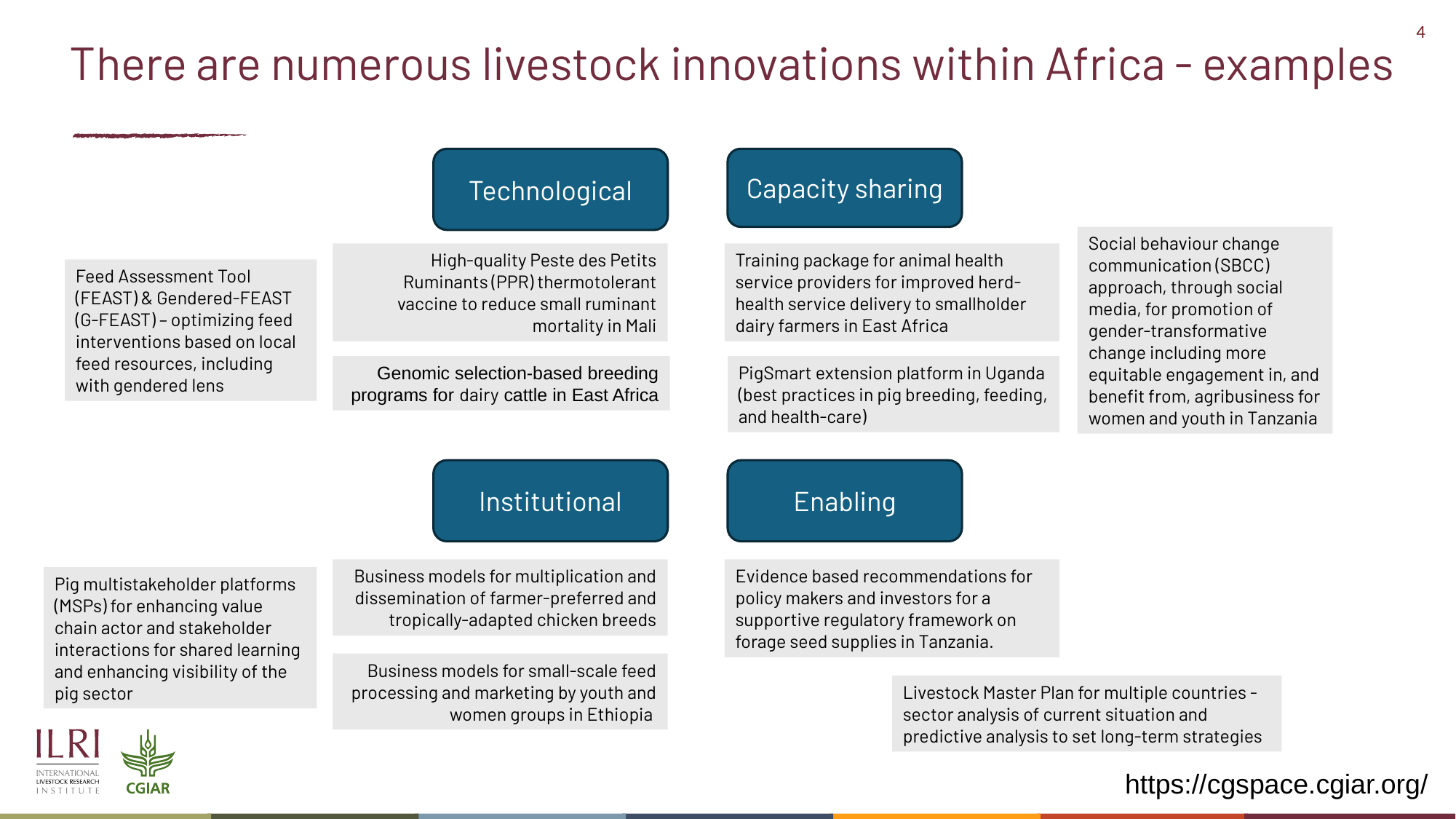

# There are numerous livestock innovations within Africa - examples
Technological
Capacity sharing
Social behaviour change communication (SBCC) approach, through social media, for promotion of gender-transformative change including more equitable engagement in, and benefit from, agribusiness for women and youth in Tanzania
High-quality Peste des Petits Ruminants (PPR) thermotolerant vaccine to reduce small ruminant mortality in Mali
Training package for animal health service providers for improved herd-health service delivery to smallholder dairy farmers in East Africa
Feed Assessment Tool (FEAST) & Gendered-FEAST (G-FEAST) – optimizing feed interventions based on local feed resources, including with gendered lens
Genomic selection-based breeding programs for dairy cattle in East Africa
PigSmart extension platform in Uganda (best practices in pig breeding, feeding, and health-care)

Institutional
Enabling
Business models for multiplication and dissemination of farmer-preferred and tropically-adapted chicken breeds
Evidence based recommendations for policy makers and investors for a supportive regulatory framework on forage seed supplies in Tanzania.
Pig multistakeholder platforms (MSPs) for enhancing value chain actor and stakeholder interactions for shared learning and enhancing visibility of the pig sector
Business models for small-scale feed processing and marketing by youth and women groups in Ethiopia
Livestock Master Plan for multiple countries - sector analysis of current situation and predictive analysis to set long-term strategies
https://cgspace.cgiar.org/